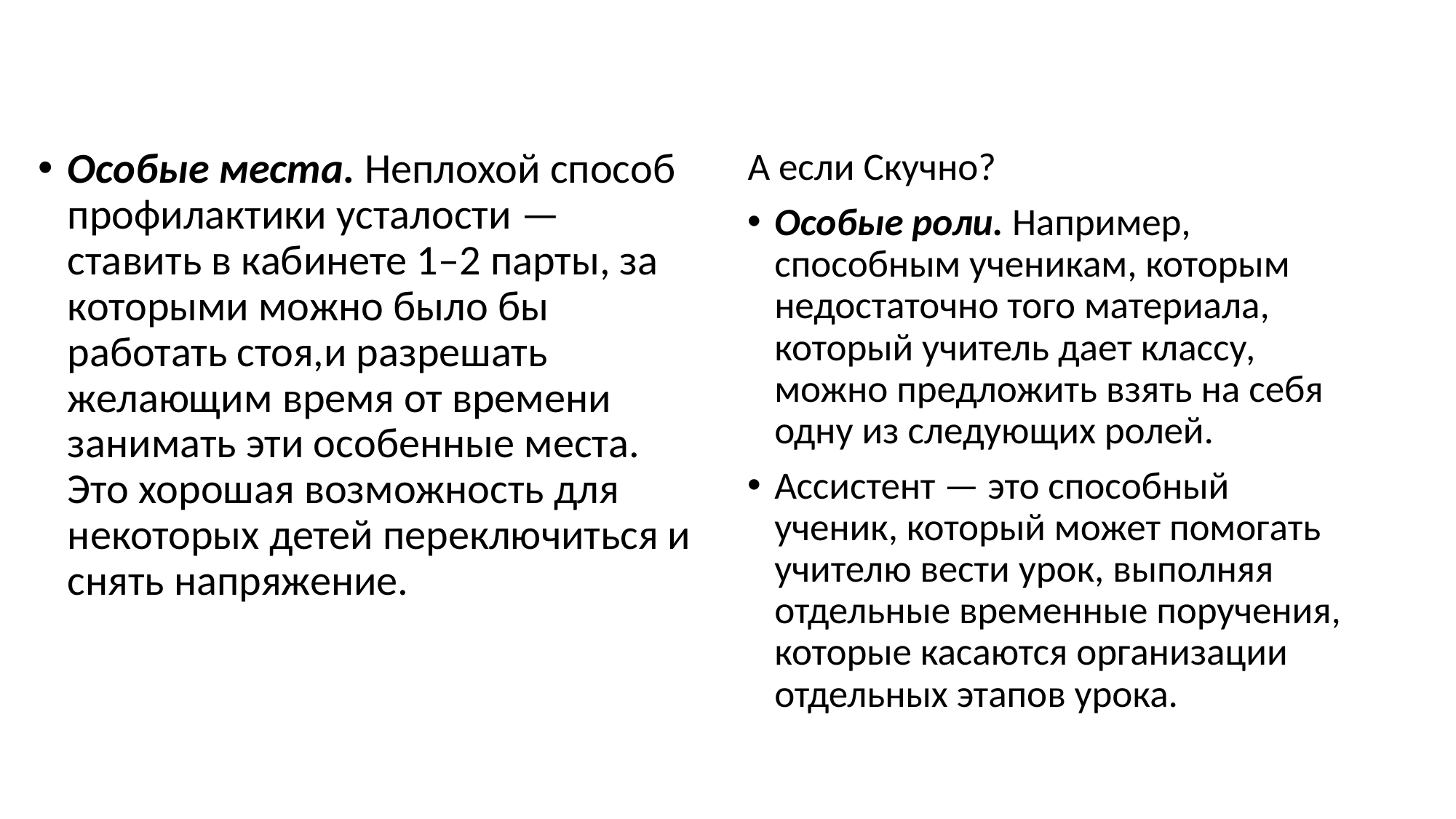

#
Особые места. Неплохой способ профилактики усталости — ставить в кабинете 1–2 парты, за которыми можно было бы работать стоя,и разрешать желающим время от времени занимать эти особенные места. Это хорошая возможность для некоторых детей переключиться и снять напряжение.
А если Скучно?
Особые роли. Например, способным ученикам, которым недостаточно того материала, который учитель дает классу, можно предложить взять на себя одну из следующих ролей.
Ассистент — это способный ученик, который может помогать учителю вести урок, выполняя отдельные временные поручения, которые касаются организации отдельных этапов урока.